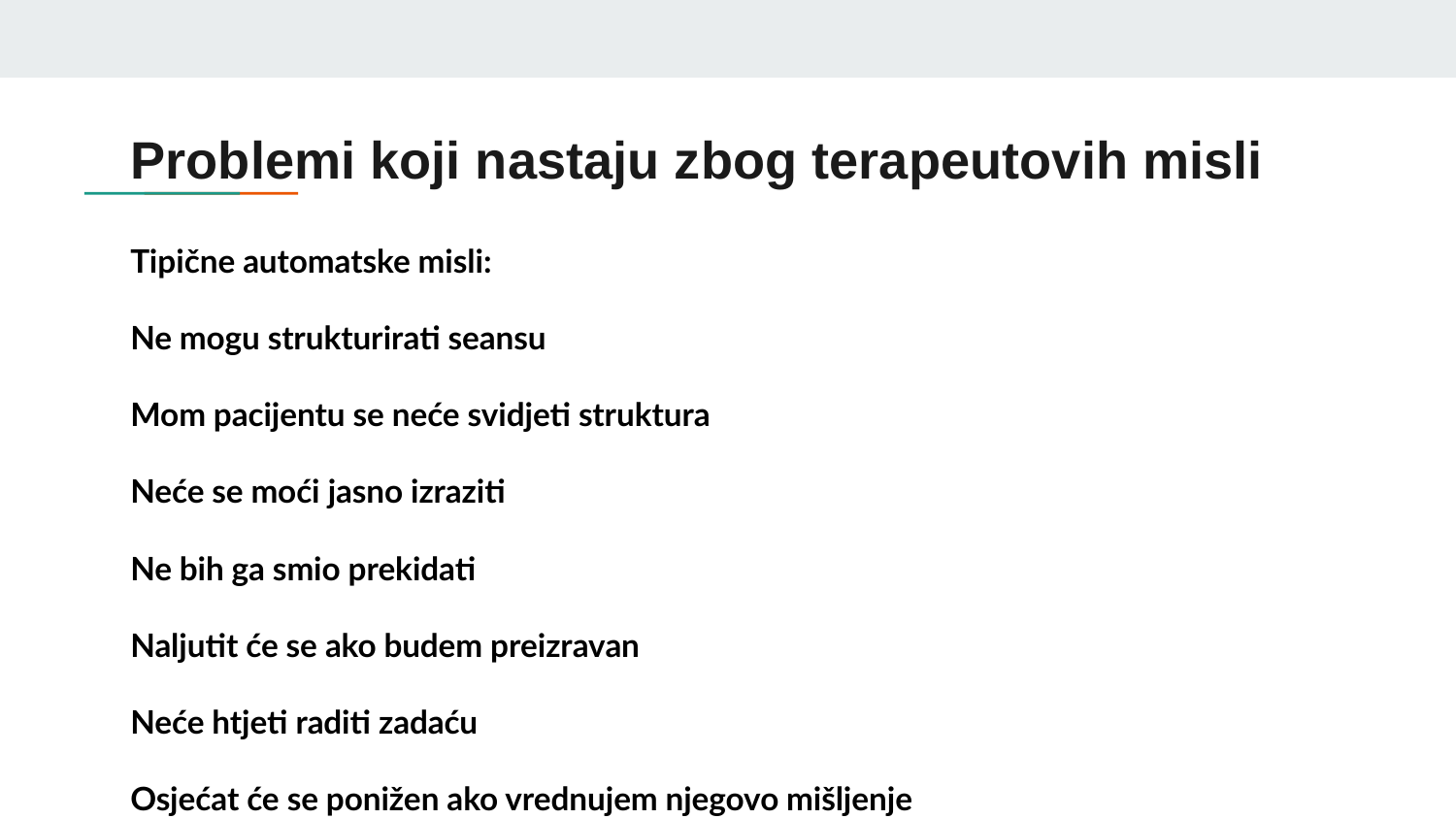

# Problemi koji nastaju zbog terapeutovih misli
Tipične automatske misli:
Ne mogu strukturirati seansu
Mom pacijentu se neće svidjeti struktura
Neće se moći jasno izraziti
Ne bih ga smio prekidati
Naljutit će se ako budem preizravan
Neće htjeti raditi zadaću
Osjećat će se ponižen ako vrednujem njegovo mišljenje